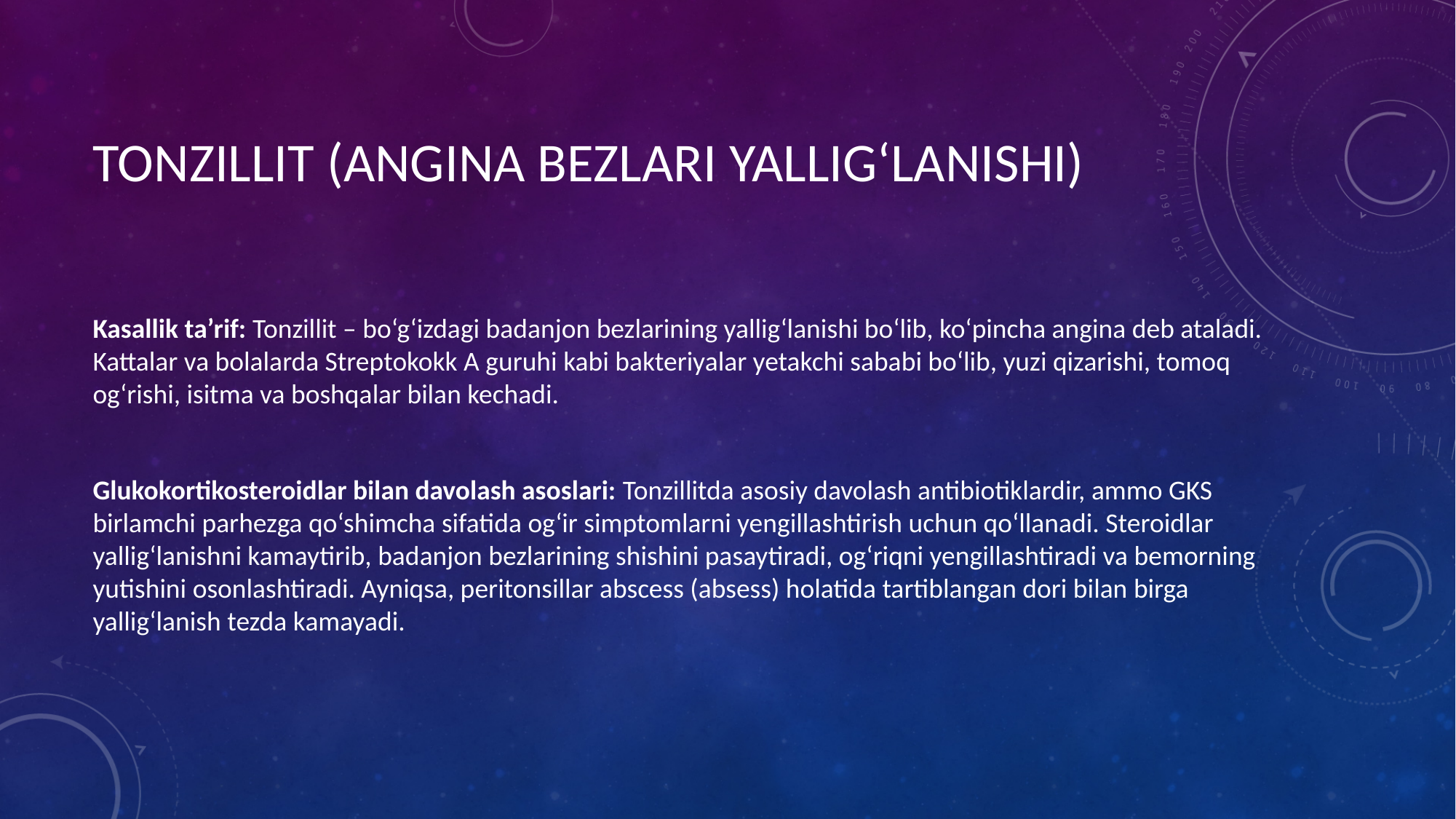

# Tonzillit (Angina bezlari yallig‘lanishi)
Kasallik ta’rif: Tonzillit – bo‘g‘izdagi badanjon bezlarining yallig‘lanishi bo‘lib, ko‘pincha angina deb ataladi. Kattalar va bolalarda Streptokokk A guruhi kabi bakteriyalar yetakchi sababi bo‘lib, yuzi qizarishi, tomoq og‘rishi, isitma va boshqalar bilan kechadi.

Glukokortikosteroidlar bilan davolash asoslari: Tonzillitda asosiy davolash antibiotiklardir, ammo GKS birlamchi parhezga qo‘shimcha sifatida og‘ir simptomlarni yengillashtirish uchun qo‘llanadi. Steroidlar yallig‘lanishni kamaytirib, badanjon bezlarining shishini pasaytiradi, og‘riqni yengillashtiradi va bemorning yutishini osonlashtiradi. Ayniqsa, peritonsillar abscess (absess) holatida tartiblangan dori bilan birga yallig‘lanish tezda kamayadi.